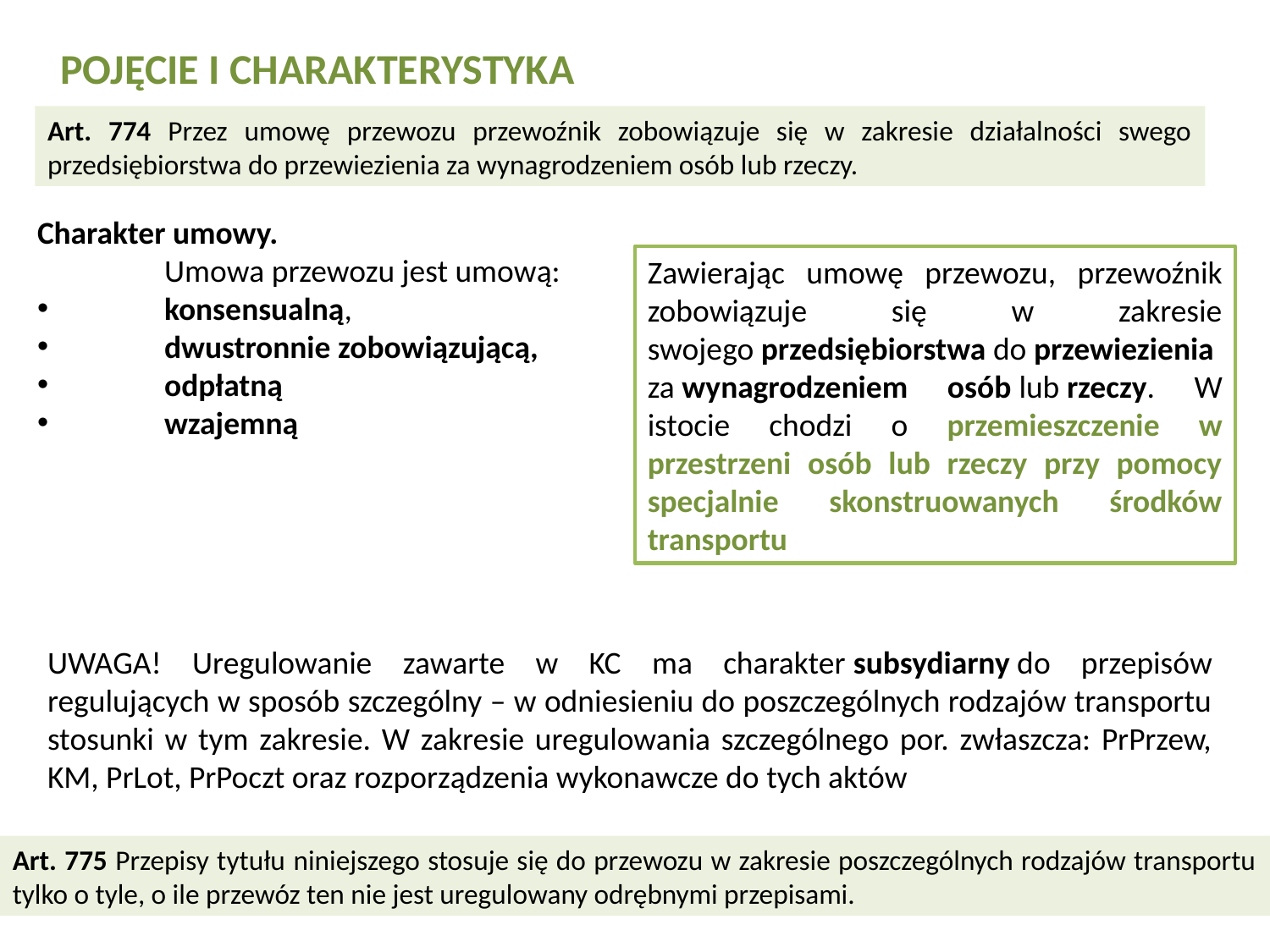

POJĘCIE I CHARAKTERYSTYKA
Art. 774 Przez umowę przewozu przewoźnik zobowiązuje się w zakresie działalności swego przedsiębiorstwa do przewiezienia za wynagrodzeniem osób lub rzeczy.
Charakter umowy.
	Umowa przewozu jest umową:
	konsensualną,
	dwustronnie zobowiązującą,
	odpłatną
	wzajemną
Zawierając umowę przewozu, przewoźnik zobowiązuje się w zakresie swojego przedsiębiorstwa do przewiezienia za wynagrodzeniem osób lub rzeczy. W istocie chodzi o przemieszczenie w przestrzeni osób lub rzeczy przy pomocy specjalnie skonstruowanych środków transportu
UWAGA! Uregulowanie zawarte w KC ma charakter subsydiarny do przepisów regulujących w sposób szczególny – w odniesieniu do poszczególnych rodzajów transportu stosunki w tym zakresie. W zakresie uregulowania szczególnego por. zwłaszcza: PrPrzew, KM, PrLot, PrPoczt oraz rozporządzenia wykonawcze do tych aktów
Art. 775 Przepisy tytułu niniejszego stosuje się do przewozu w zakresie poszczególnych rodzajów transportu tylko o tyle, o ile przewóz ten nie jest uregulowany odrębnymi przepisami.
24